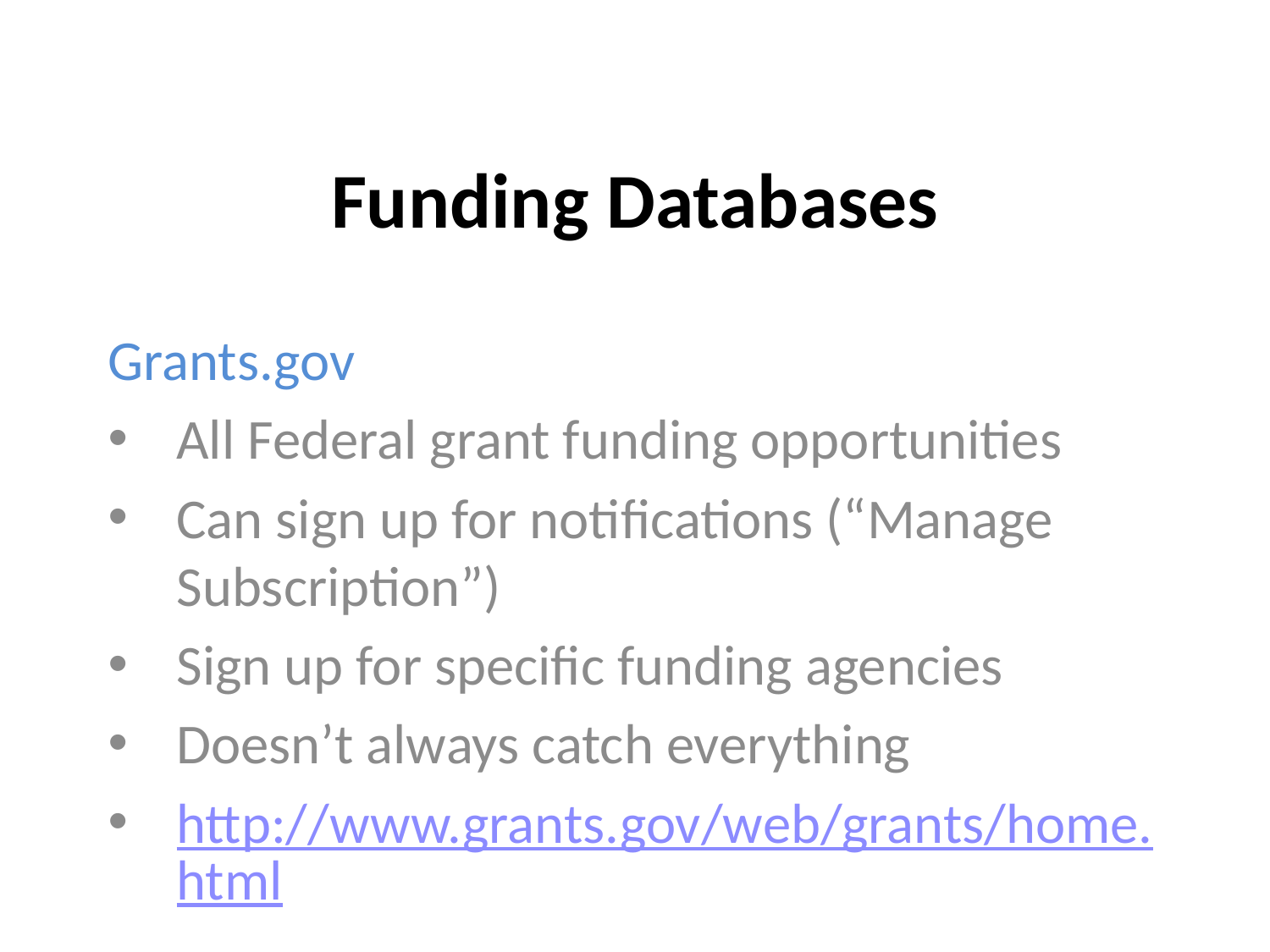

# Funding Databases
Grants.gov
All Federal grant funding opportunities
Can sign up for notifications (“Manage Subscription”)
Sign up for specific funding agencies
Doesn’t always catch everything
http://www.grants.gov/web/grants/home.html